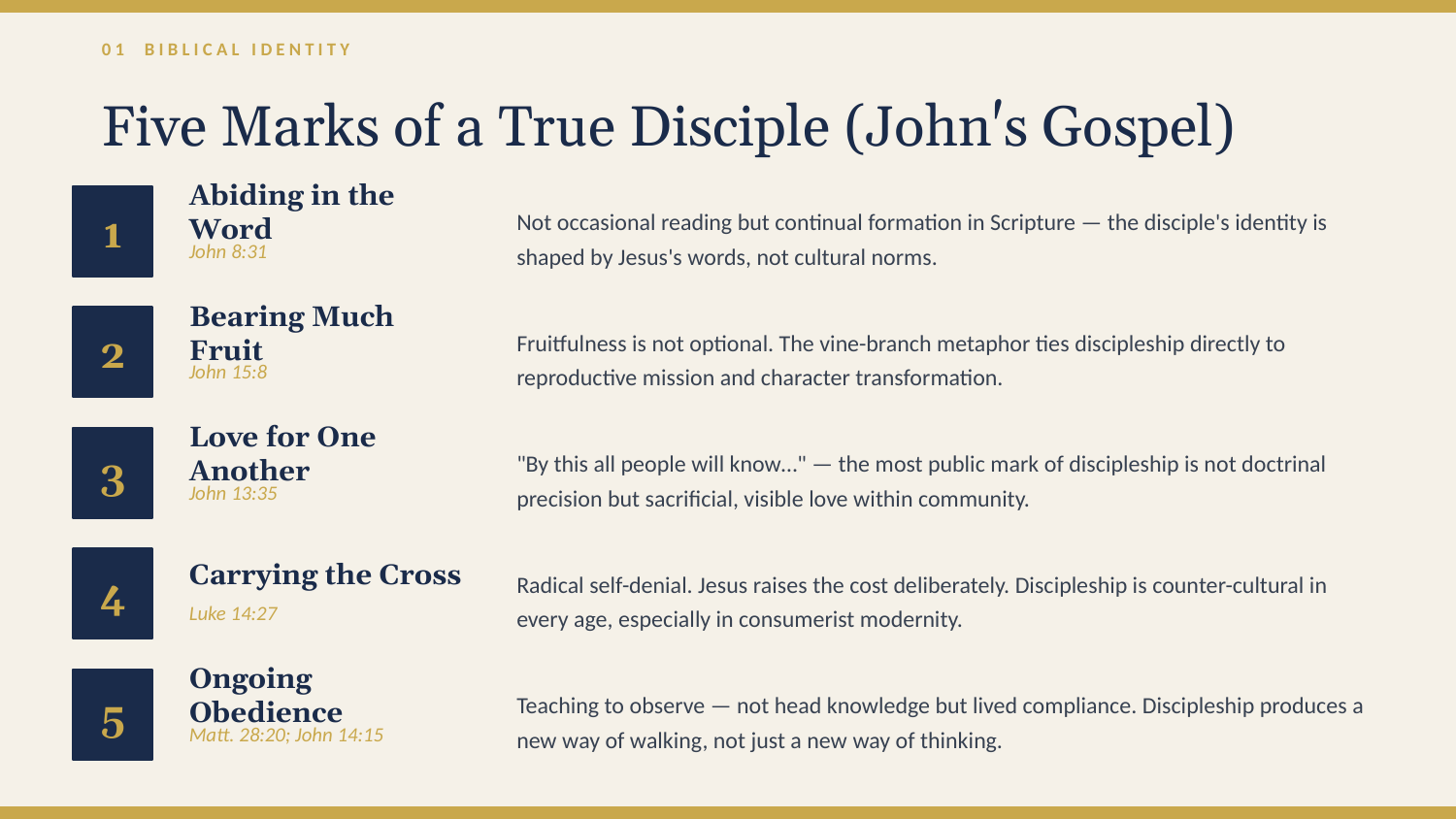

01  BIBLICAL IDENTITY
Five Marks of a True Disciple (John's Gospel)

Abiding in the Word
1
Not occasional reading but continual formation in Scripture — the disciple's identity is shaped by Jesus's words, not cultural norms.
John 8:31

Bearing Much Fruit
2
Fruitfulness is not optional. The vine-branch metaphor ties discipleship directly to reproductive mission and character transformation.
John 15:8

Love for One Another
3
"By this all people will know…" — the most public mark of discipleship is not doctrinal precision but sacrificial, visible love within community.
John 13:35

Carrying the Cross
4
Radical self-denial. Jesus raises the cost deliberately. Discipleship is counter-cultural in every age, especially in consumerist modernity.
Luke 14:27

Ongoing Obedience
5
Teaching to observe — not head knowledge but lived compliance. Discipleship produces a new way of walking, not just a new way of thinking.
Matt. 28:20; John 14:15